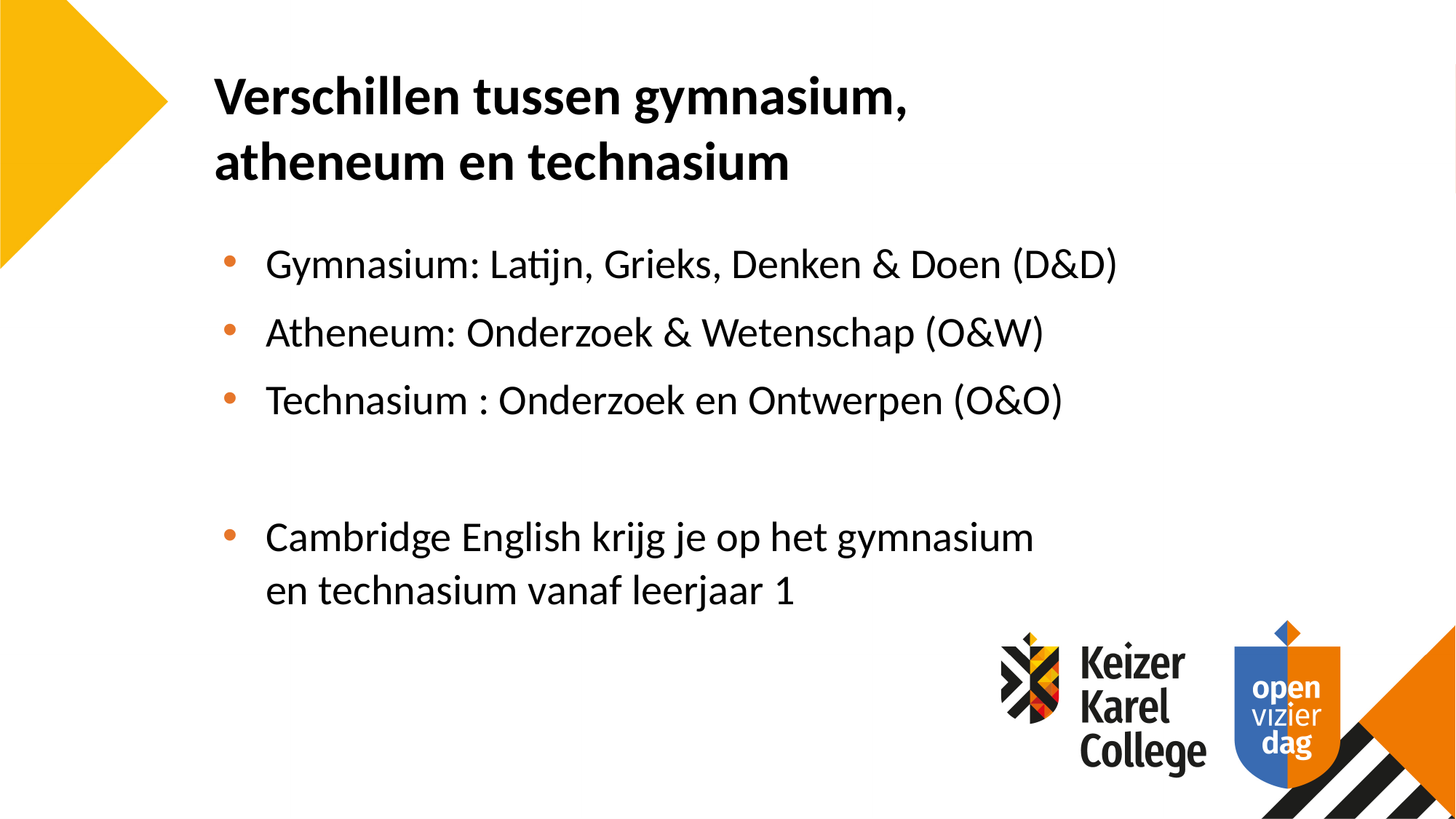

Verschillen tussen gymnasium,
atheneum en technasium
Gymnasium: Latijn, Grieks, Denken & Doen (D&D)
Atheneum: Onderzoek & Wetenschap (O&W)
Technasium : Onderzoek en Ontwerpen (O&O)

Cambridge English krijg je op het gymnasium
en technasium vanaf leerjaar 1